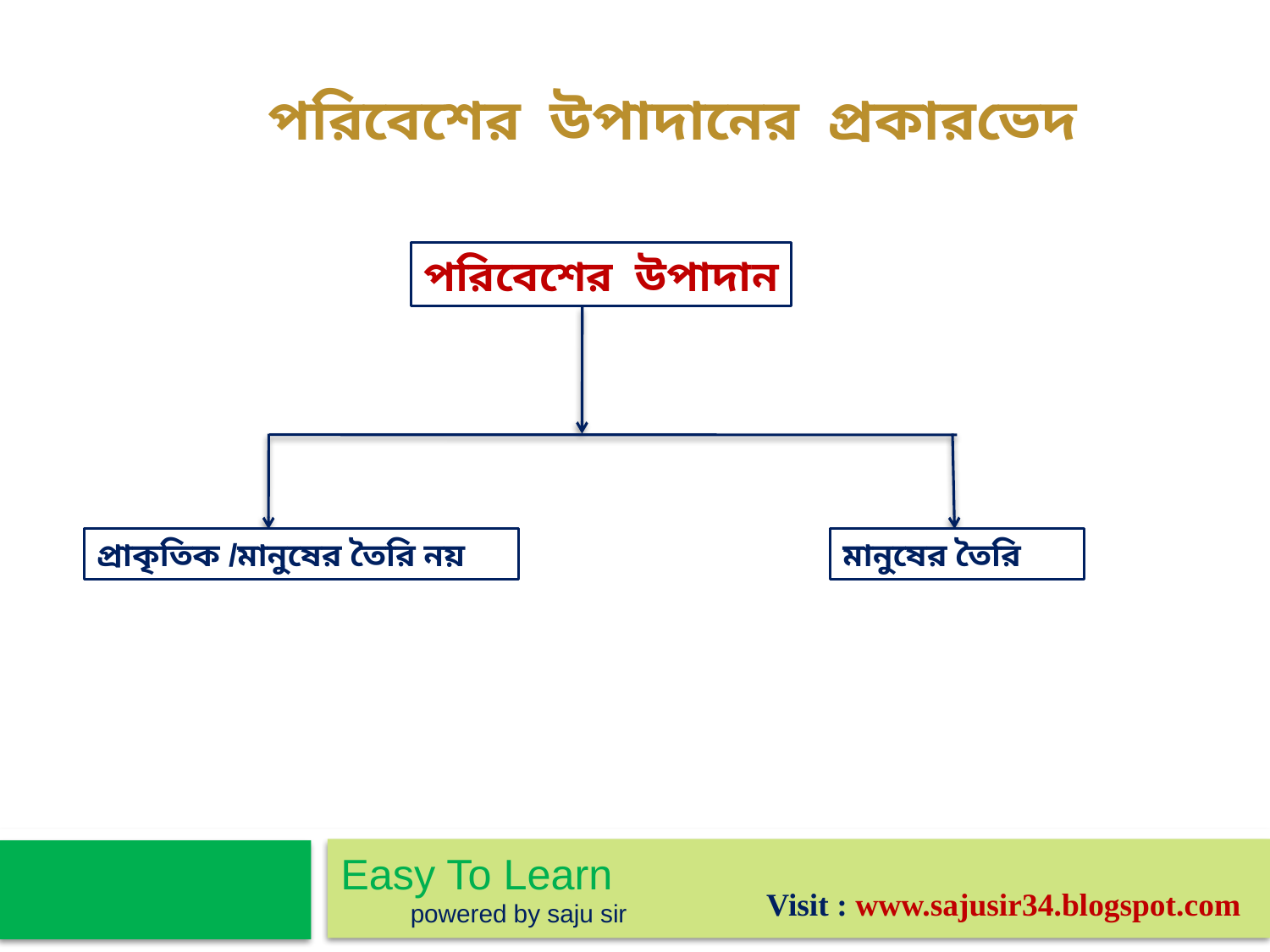

পরিবেশের  উপাদানের  প্রকারভেদ
পরিবেশের  উপাদান

প্রাকৃতিক /মানুষের তৈরি নয়
মানুষের তৈরি
Easy To Learn
	powered by saju sir
Visit : www.sajusir34.blogspot.com